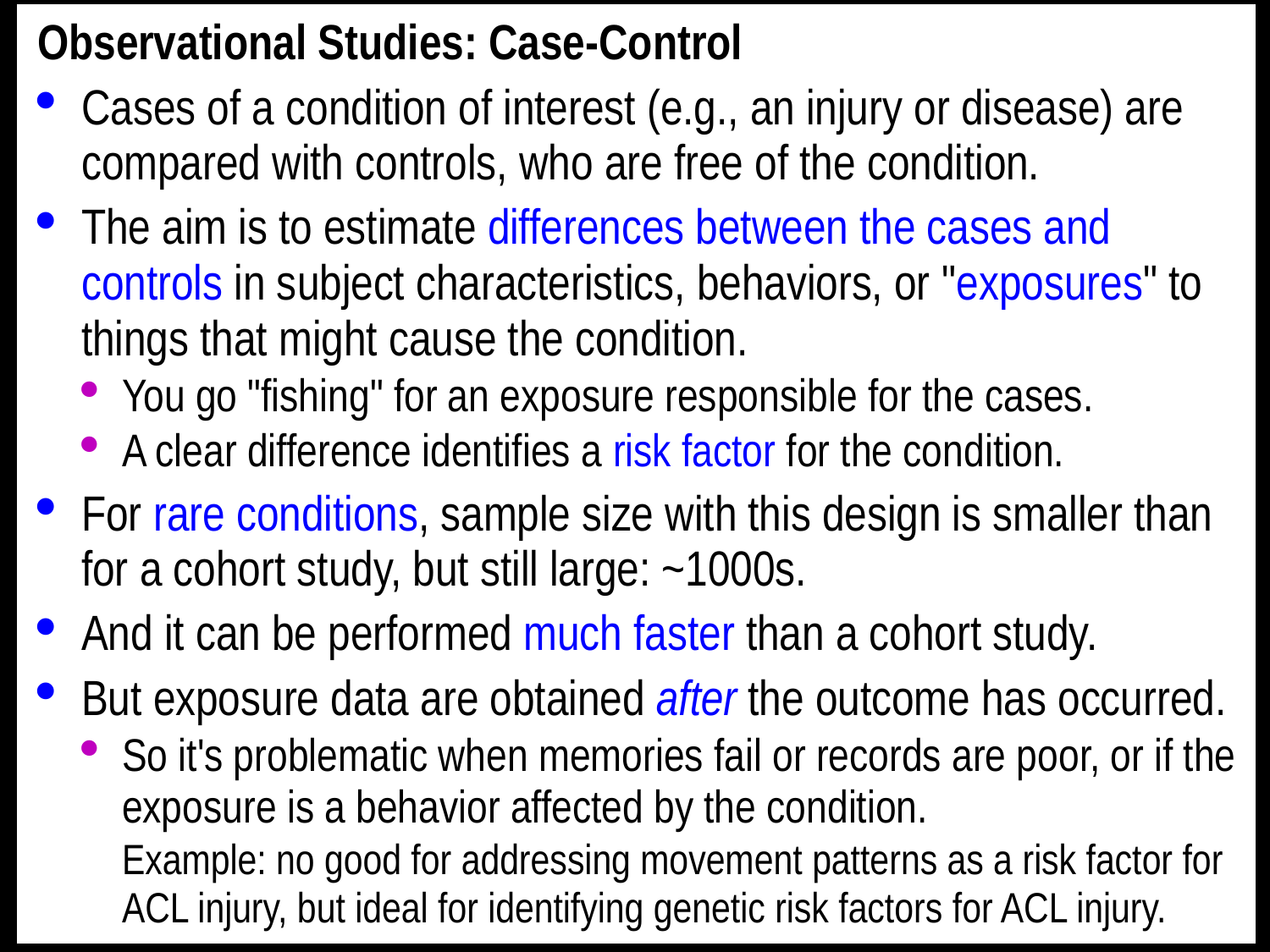

Observational Studies: Case-Control
Cases of a condition of interest (e.g., an injury or disease) are compared with controls, who are free of the condition.
The aim is to estimate differences between the cases and controls in subject characteristics, behaviors, or "exposures" to things that might cause the condition.
You go "fishing" for an exposure responsible for the cases.
A clear difference identifies a risk factor for the condition.
For rare conditions, sample size with this design is smaller than for a cohort study, but still large: ~1000s.
And it can be performed much faster than a cohort study.
But exposure data are obtained after the outcome has occurred.
So it's problematic when memories fail or records are poor, or if the exposure is a behavior affected by the condition.
	Example: no good for addressing movement patterns as a risk factor for ACL injury, but ideal for identifying genetic risk factors for ACL injury.